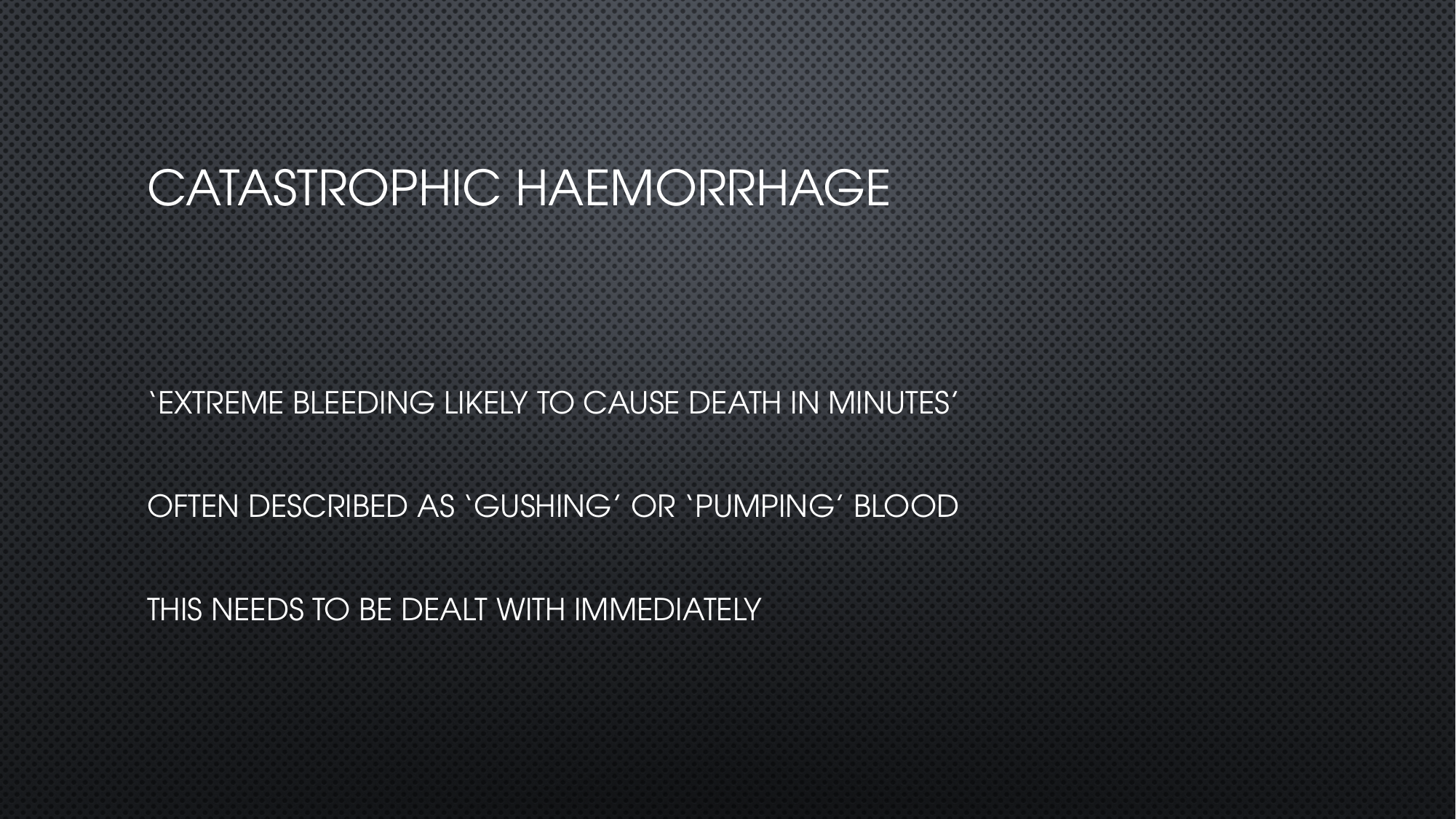

# Catastrophic haemorrhage
‘Extreme bleeding likely to cause death in minutes’

Often described as ‘gushing’ or ‘pumping’ blood

This needs to be dealt with immediately